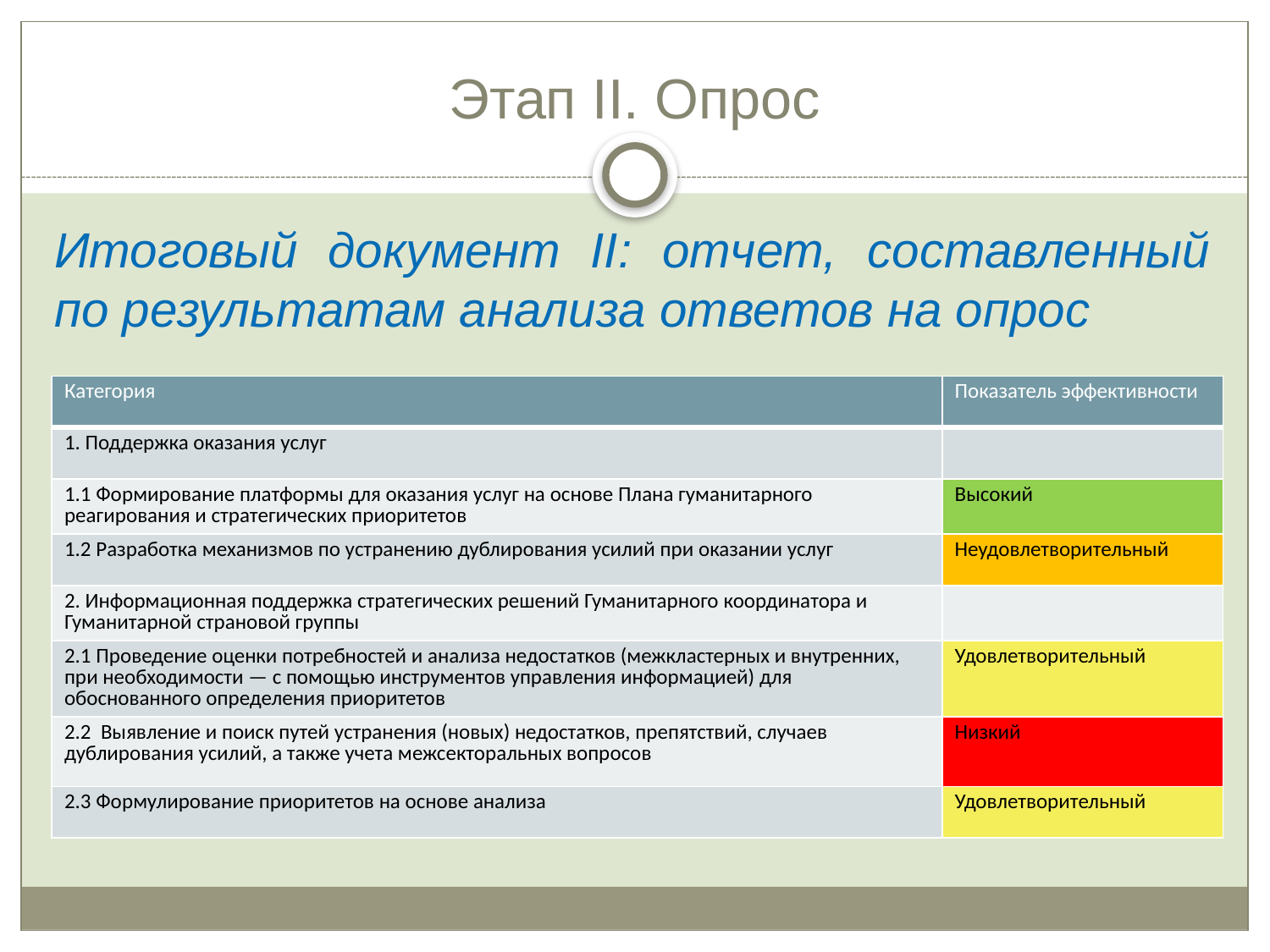

# Этап II. Опрос
Итоговый документ II: отчет, составленный по результатам анализа ответов на опрос

| Категория | Показатель эффективности |
| --- | --- |
| 1. Поддержка оказания услуг |  |
| 1.1 Формирование платформы для оказания услуг на основе Плана гуманитарного реагирования и стратегических приоритетов | Высокий |
| 1.2 Разработка механизмов по устранению дублирования усилий при оказании услуг | Неудовлетворительный |
| 2. Информационная поддержка стратегических решений Гуманитарного координатора и Гуманитарной страновой группы |  |
| 2.1 Проведение оценки потребностей и анализа недостатков (межкластерных и внутренних, при необходимости — с помощью инструментов управления информацией) для обоснованного определения приоритетов | Удовлетворительный |
| 2.2 Выявление и поиск путей устранения (новых) недостатков, препятствий, случаев дублирования усилий, а также учета межсекторальных вопросов | Низкий |
| 2.3 Формулирование приоритетов на основе анализа | Удовлетворительный |